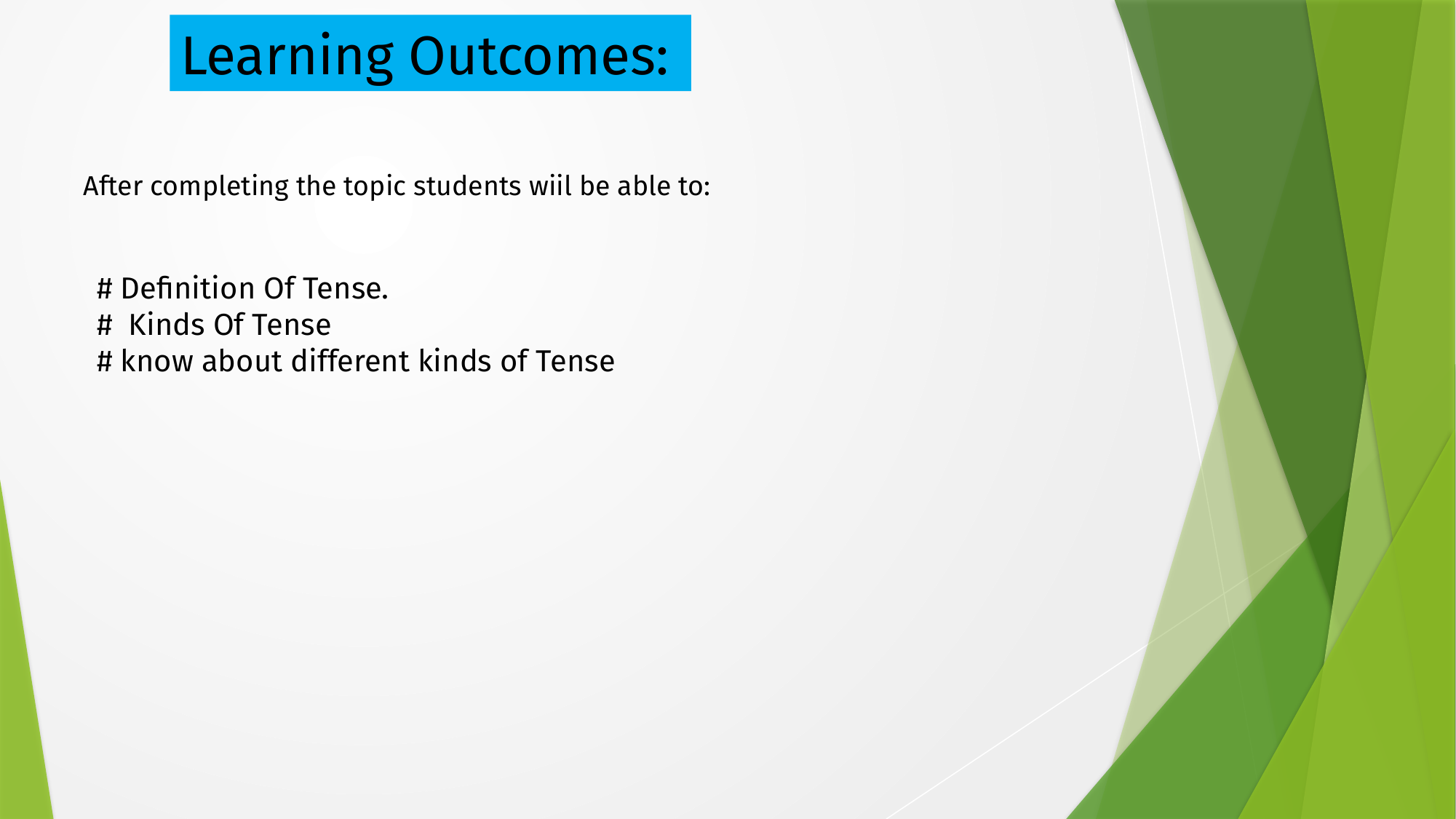

Learning Outcomes:
After completing the topic students wiil be able to:
# Definition Of Tense.
#  Kinds Of Tense
# know about different kinds of Tense